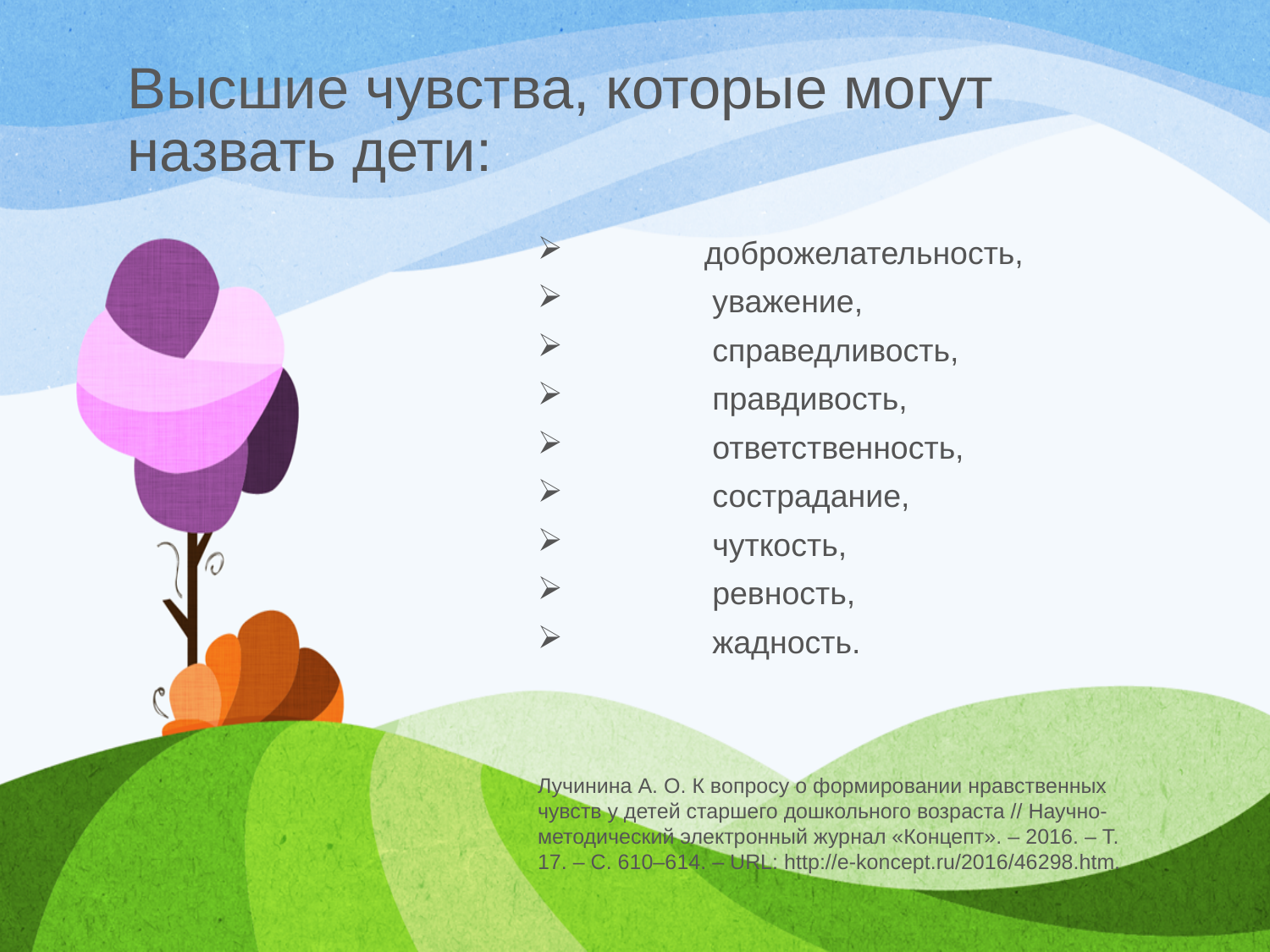

# Высшие чувства, которые могут назвать дети:
	доброжелательность,
	уважение,
	справедливость,
	правдивость,
	ответственность,
	сострадание,
	чуткость,
	ревность,
	жадность.

Лучинина А. О. К вопросу о формировании нравственных чувств у детей старшего дошкольного возраста // Научно-методический электронный журнал «Концепт». – 2016. – Т. 17. – С. 610–614. – URL: http://e-koncept.ru/2016/46298.htm.